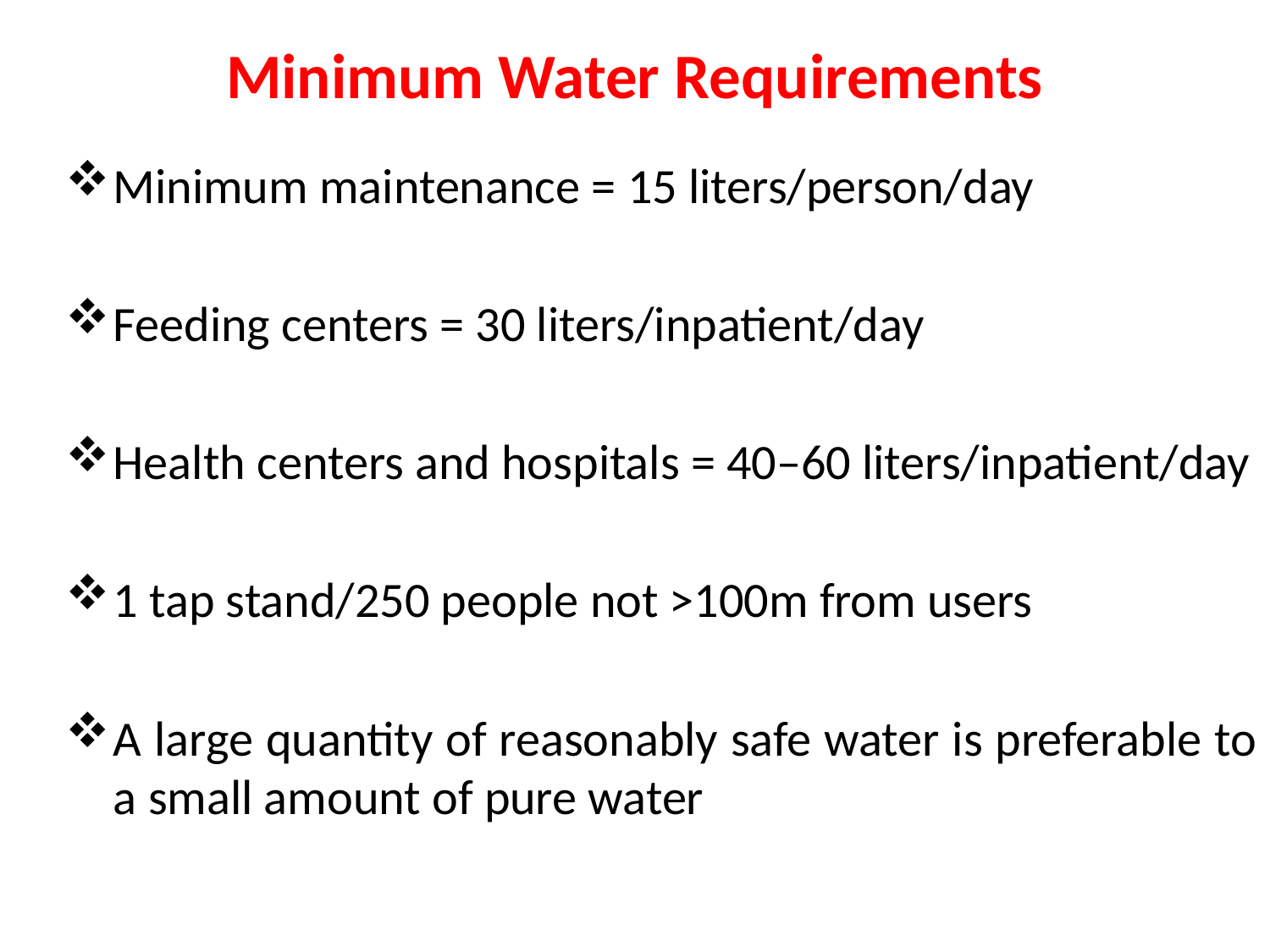

# Minimum Water Requirements
Minimum maintenance = 15 liters/person/day

Feeding centers = 30 liters/inpatient/day

Health centers and hospitals = 40–60 liters/inpatient/day

1 tap stand/250 people not >100m from users

A large quantity of reasonably safe water is preferable to a small amount of pure water